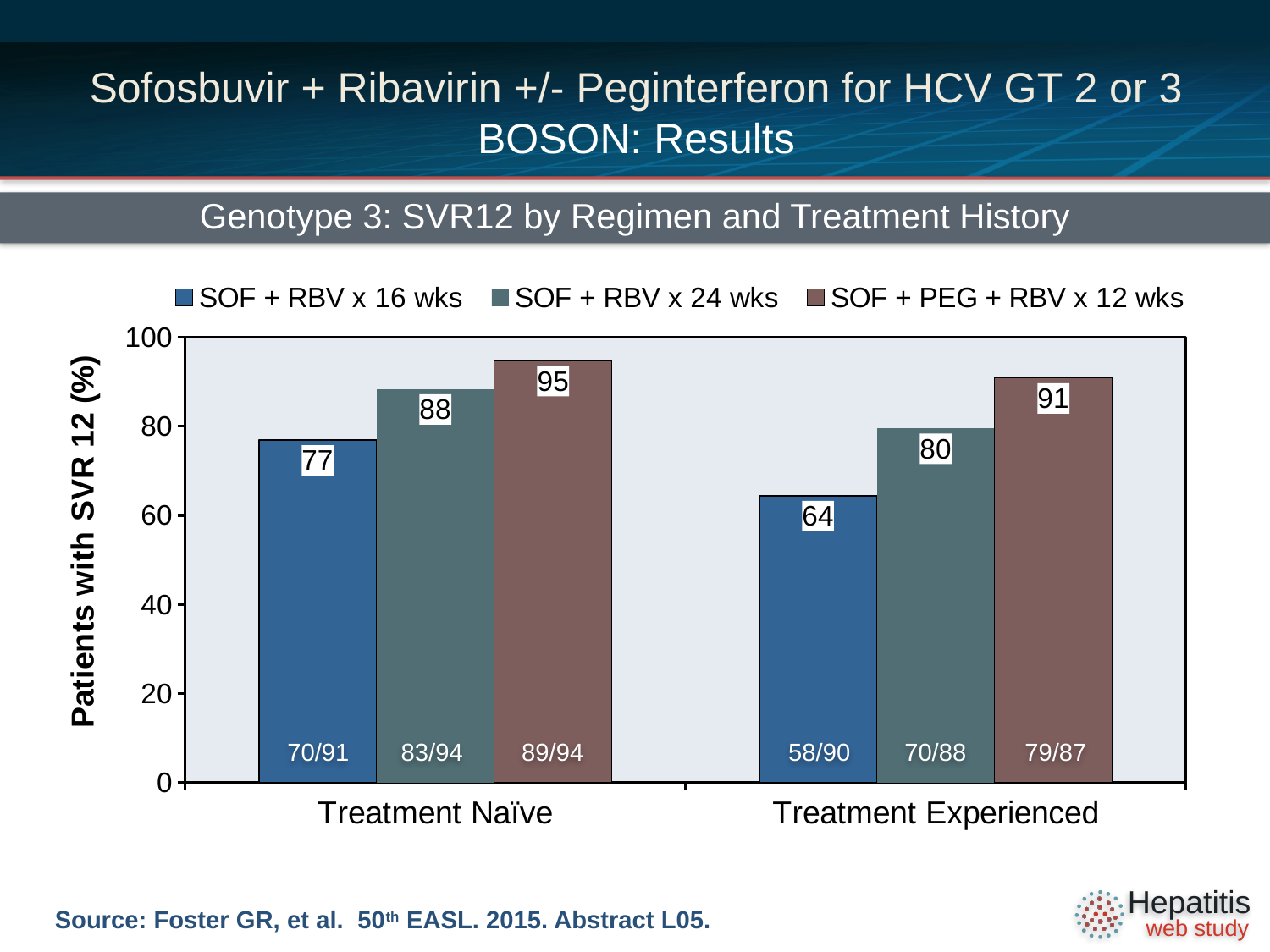

# Sofosbuvir + Ribavirin +/- Peginterferon for HCV GT 2 or 3 BOSON: Results
Genotype 3: SVR12 by Regimen and Treatment History

### Chart

| Category | SOF + RBV x 16 wks | SOF + RBV x 24 wks | SOF + PEG + RBV x 12 wks |
|---|---|---|---|
| Treatment Naïve | 76.9 | 88.3 | 94.7 |
| Treatment Experienced | 64.4 | 79.5 | 90.8 |
70/91
83/94
89/94
58/90
70/88
79/87
Source: Foster GR, et al.  50th EASL. 2015. Abstract L05.